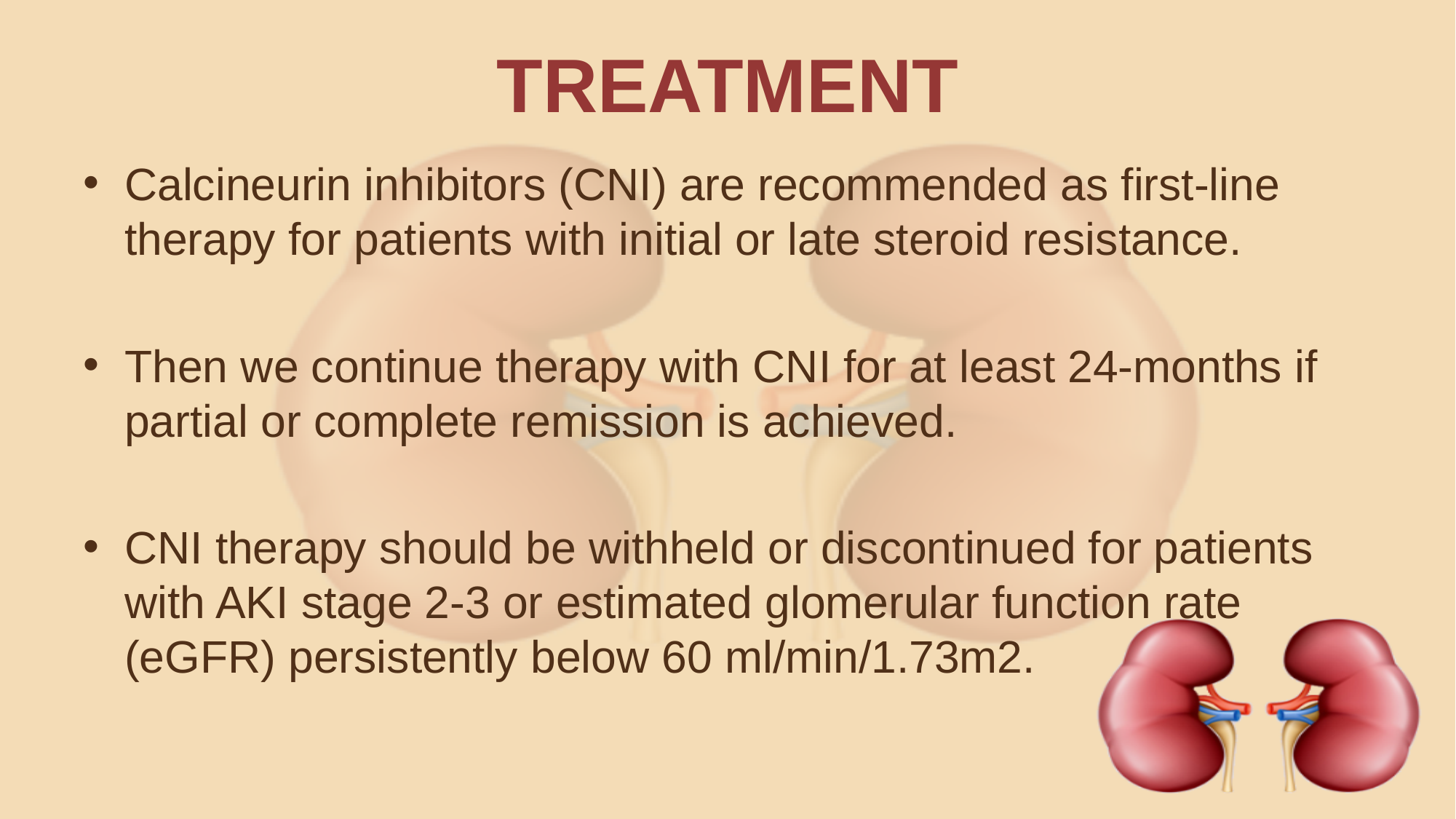

# TREATMENT
Calcineurin inhibitors (CNI) are recommended as first-line therapy for patients with initial or late steroid resistance.

Then we continue therapy with CNI for at least 24-months if partial or complete remission is achieved.

CNI therapy should be withheld or discontinued for patients with AKI stage 2-3 or estimated glomerular function rate (eGFR) persistently below 60 ml/min/1.73m2.